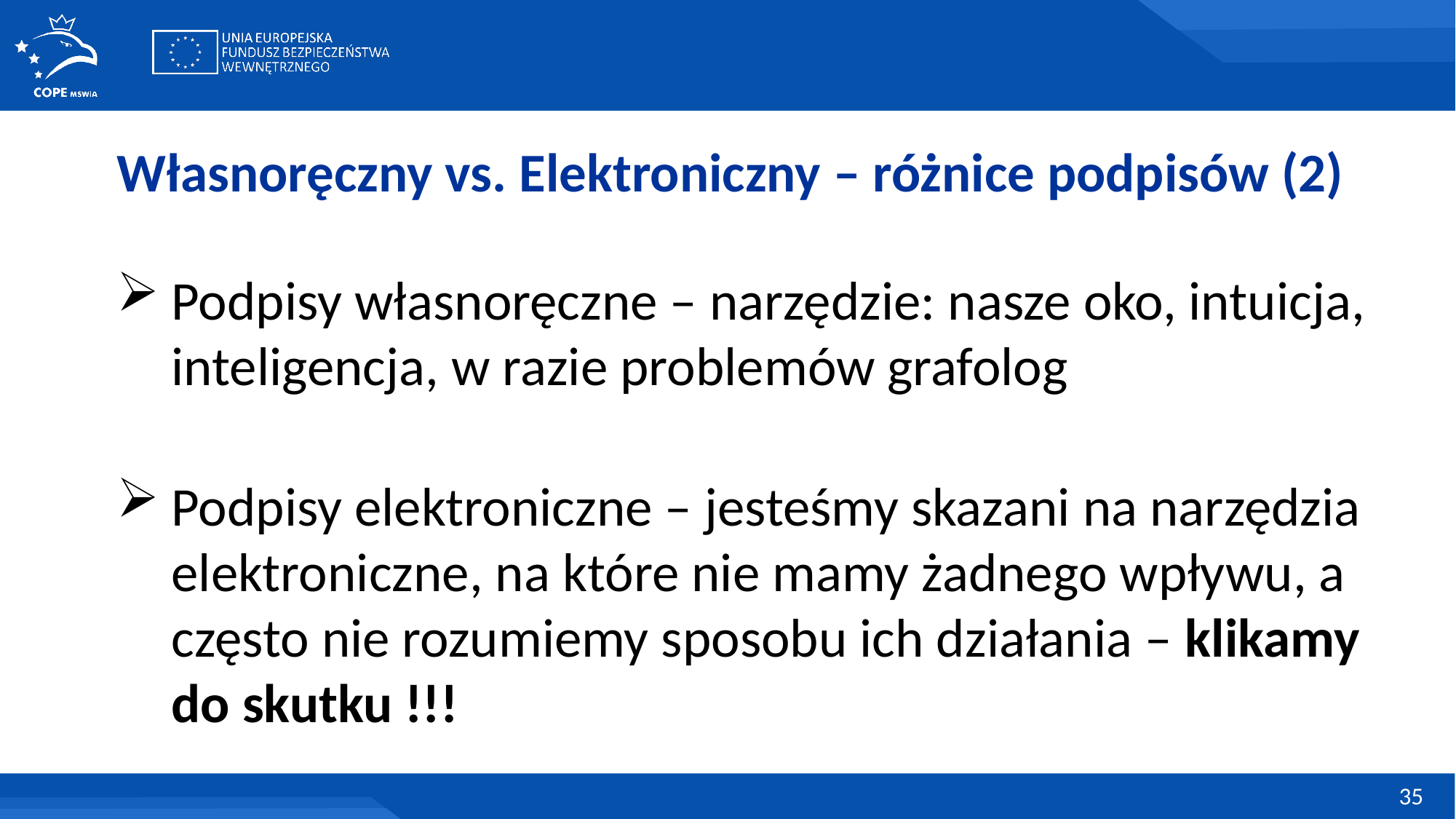

Własnoręczny vs. Elektroniczny – różnice podpisów (2)
Podpisy własnoręczne – narzędzie: nasze oko, intuicja, inteligencja, w razie problemów grafolog

Podpisy elektroniczne – jesteśmy skazani na narzędzia elektroniczne, na które nie mamy żadnego wpływu, a często nie rozumiemy sposobu ich działania – klikamy do skutku !!!
35